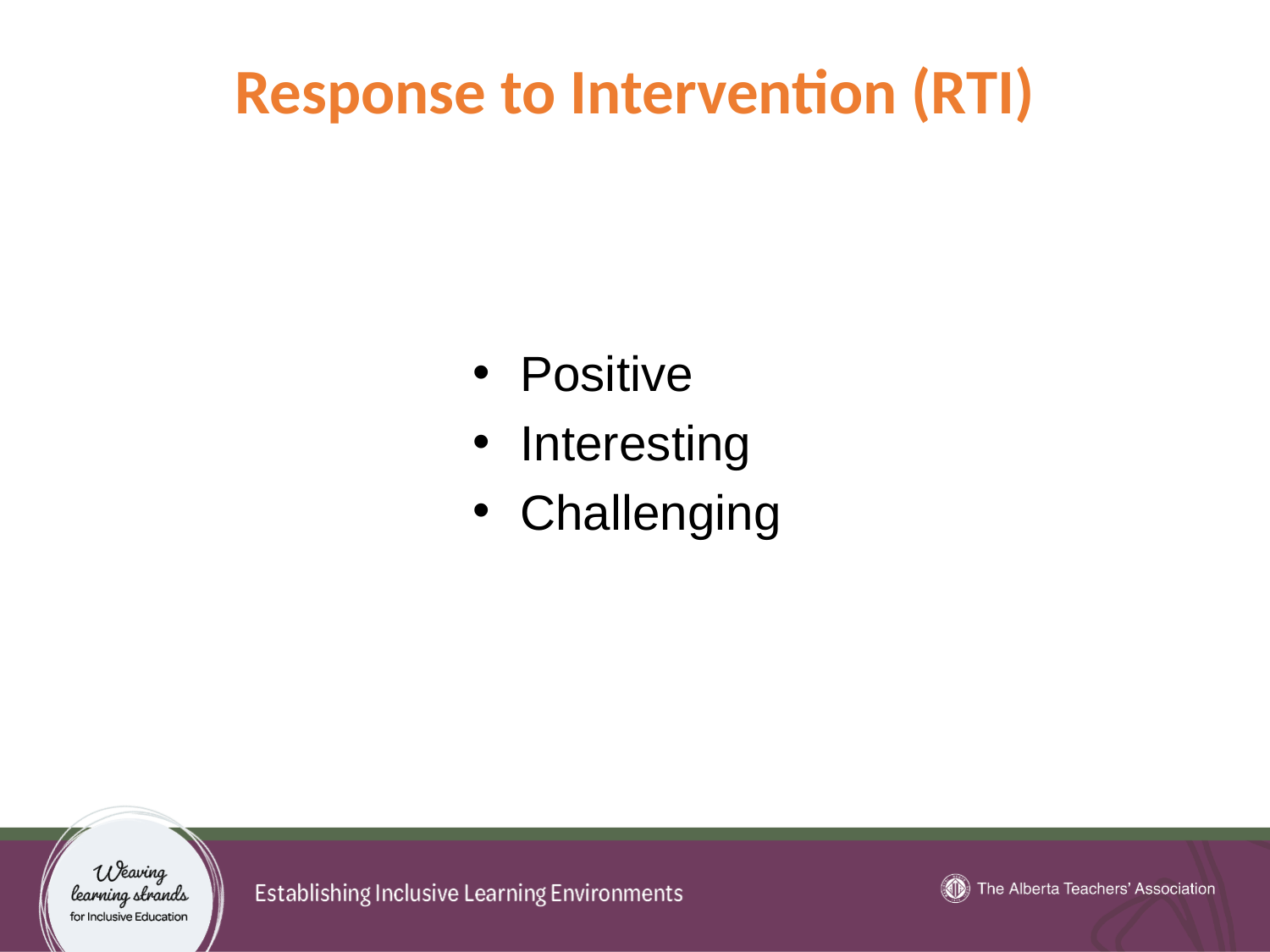

32
# Response to Intervention (RTI)
Positive
Interesting
Challenging